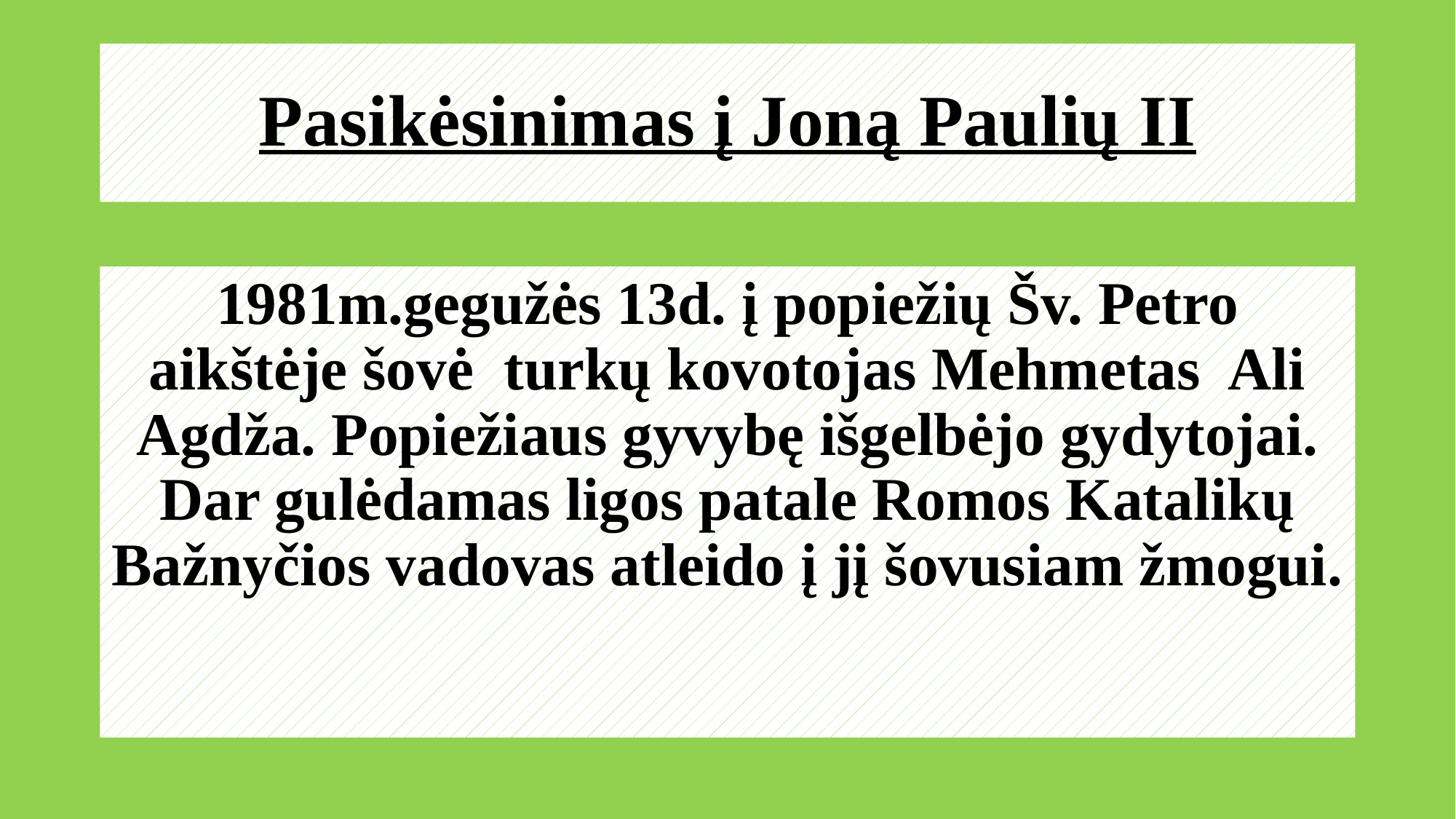

# Pasikėsinimas į Joną Paulių II
1981m.gegužės 13d. į popiežių Šv. Petro aikštėje šovė  turkų kovotojas Mehmetas  Ali Agdža. Popiežiaus gyvybę išgelbėjo gydytojai. Dar gulėdamas ligos patale Romos Katalikų Bažnyčios vadovas atleido į jį šovusiam žmogui.